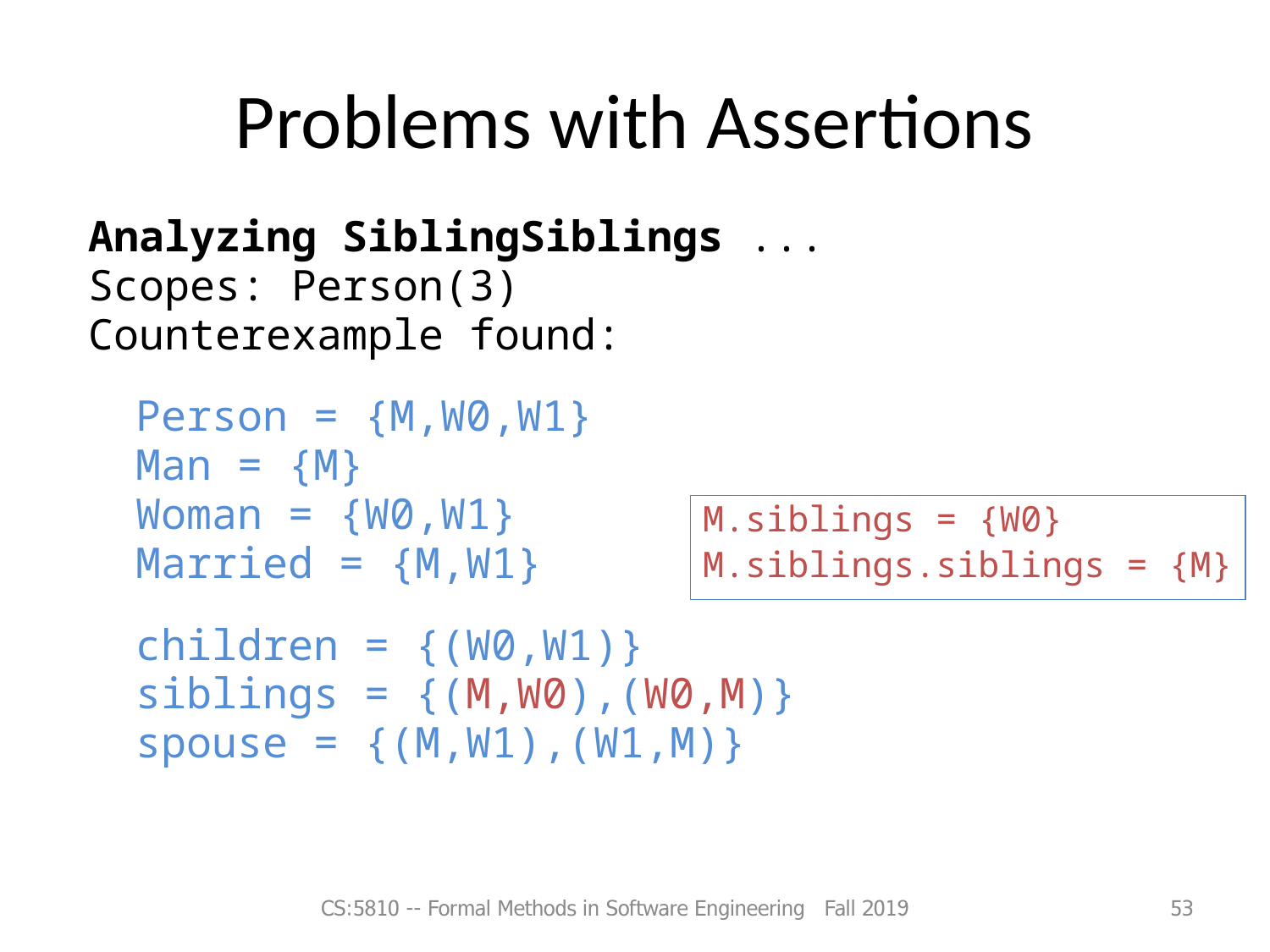

# Problems with Assertions
Analyzing SiblingSiblings ...
Scopes: Person(3)
Counterexample found:

	Person = {M,W0,W1}
	Man = {M}
	Woman = {W0,W1}
	Married = {M,W1}

	children = {(W0,W1)}
	siblings = {(M,W0),(W0,M)}
	spouse = {(M,W1),(W1,M)}
M.siblings = {W0}
M.siblings.siblings = {M}
CS:5810 -- Formal Methods in Software Engineering   Fall 2019
53